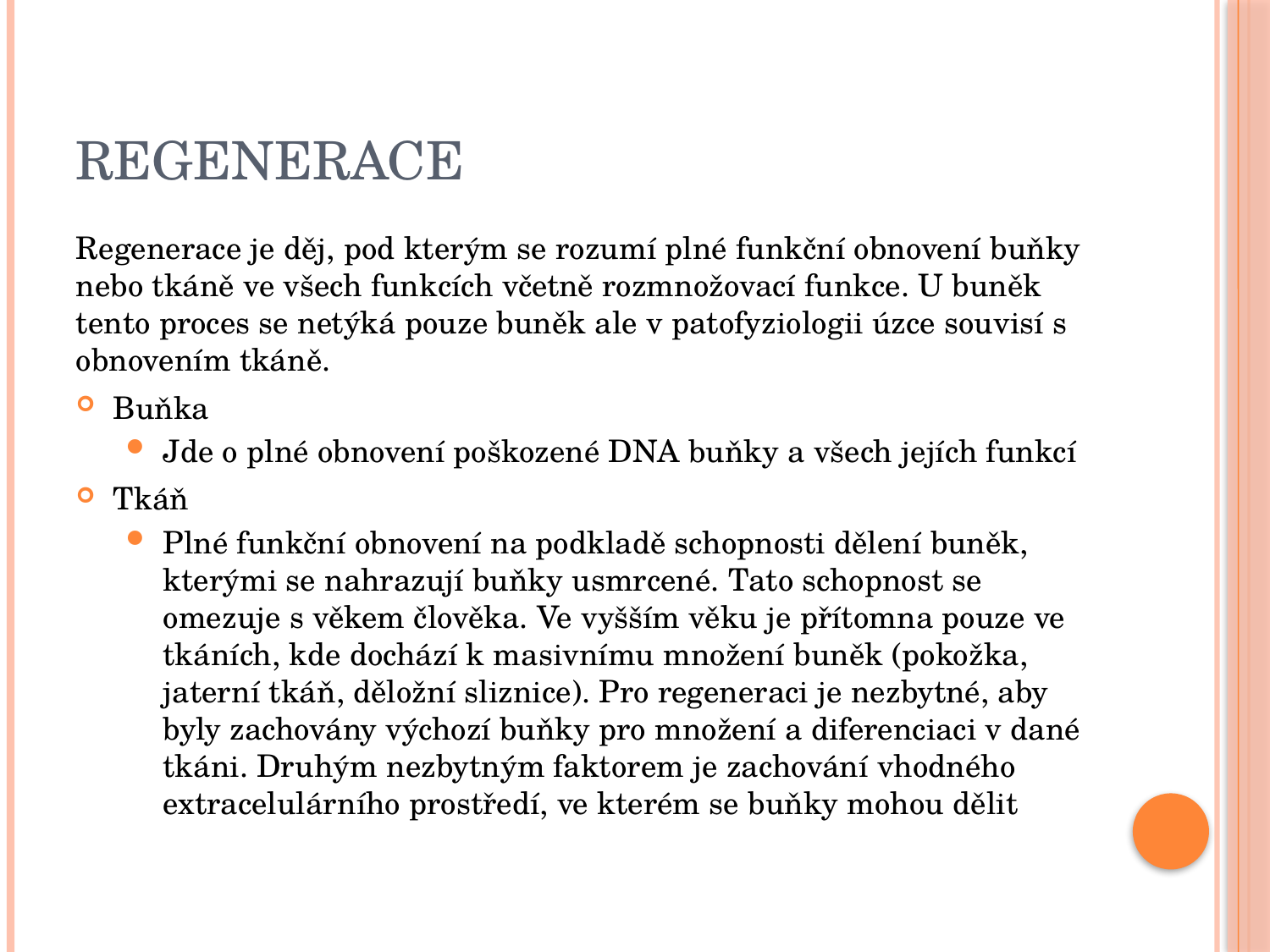

# Regenerace
Regenerace je děj, pod kterým se rozumí plné funkční obnovení buňky nebo tkáně ve všech funkcích včetně rozmnožovací funkce. U buněk tento proces se netýká pouze buněk ale v patofyziologii úzce souvisí s obnovením tkáně.
Buňka
Jde o plné obnovení poškozené DNA buňky a všech jejích funkcí
Tkáň
Plné funkční obnovení na podkladě schopnosti dělení buněk, kterými se nahrazují buňky usmrcené. Tato schopnost se omezuje s věkem člověka. Ve vyšším věku je přítomna pouze ve tkáních, kde dochází k masivnímu množení buněk (pokožka, jaterní tkáň, děložní sliznice). Pro regeneraci je nezbytné, aby byly zachovány výchozí buňky pro množení a diferenciaci v dané tkáni. Druhým nezbytným faktorem je zachování vhodného extracelulárního prostředí, ve kterém se buňky mohou dělit